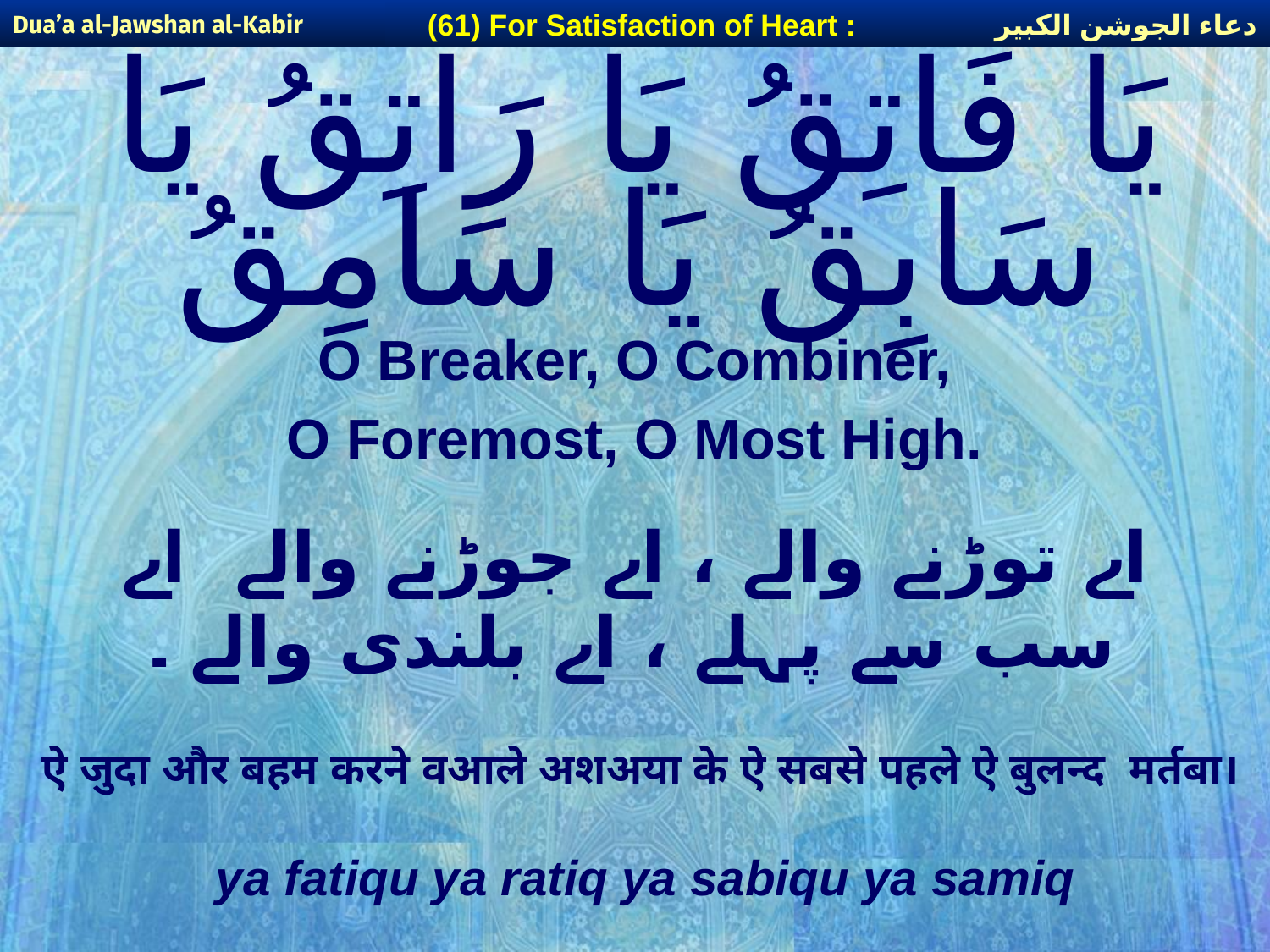

دعاء الجوشن الكبير
(61) For Satisfaction of Heart :
Dua’a al-Jawshan al-Kabir
# يَا فَاتِقُ يَا رَاتِقُ يَا سَابِقُ يَا سَامِقُ
O Breaker, O Combiner,
O Foremost, O Most High.
اے توڑنے والے ، اے جوڑنے والے  اے سب سے پہلے ، اے بلندی والے ۔
ऐ जुदा और बहम करने वआले अशअया के ऐ सबसे पहले ऐ बुलन्द  मर्तबा।
ya fatiqu ya ratiq ya sabiqu ya samiq